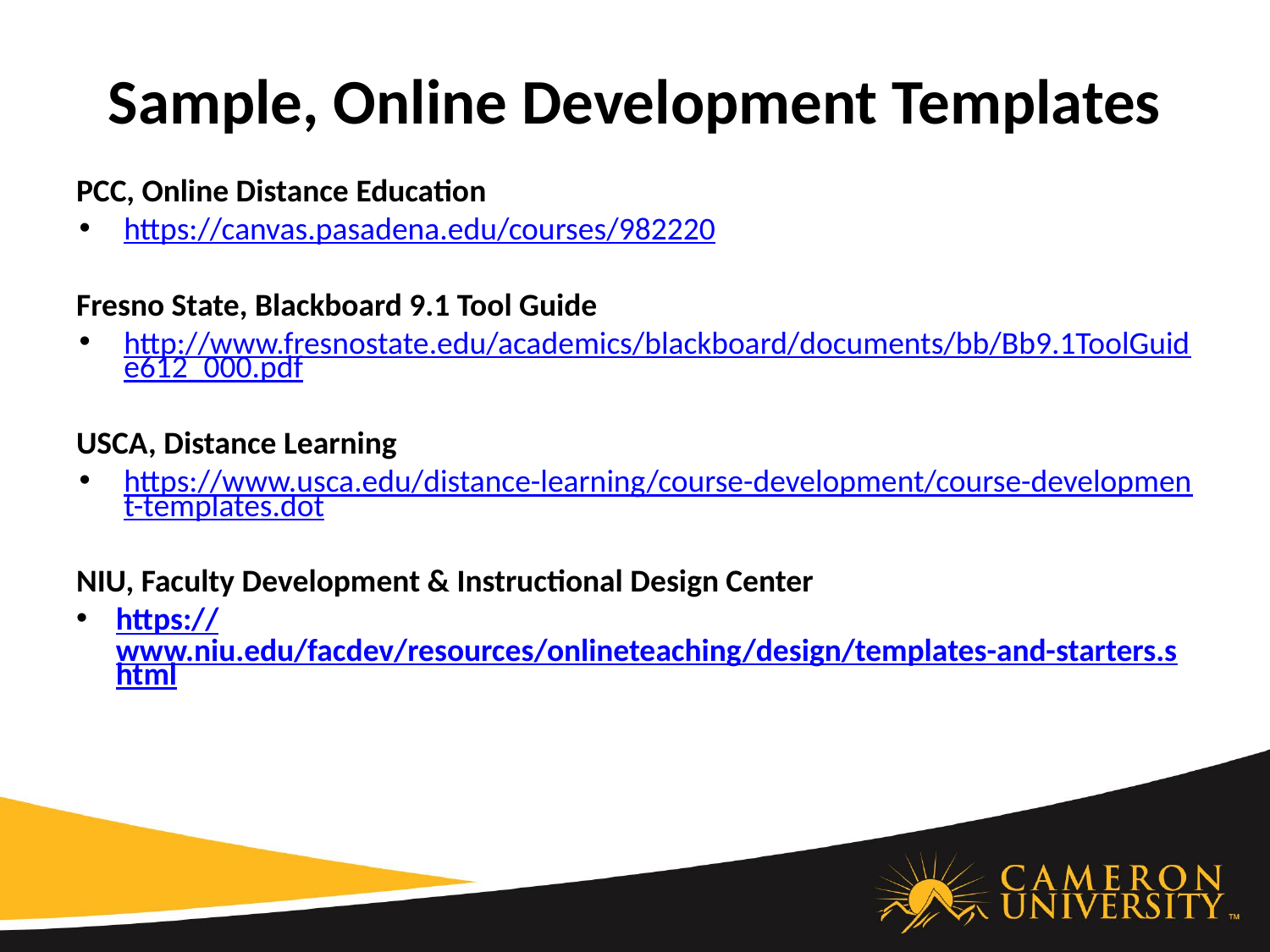

# Sample, Online Development Templates
PCC, Online Distance Education
https://canvas.pasadena.edu/courses/982220

Fresno State, Blackboard 9.1 Tool Guide
http://www.fresnostate.edu/academics/blackboard/documents/bb/Bb9.1ToolGuide612_000.pdf

USCA, Distance Learning
https://www.usca.edu/distance-learning/course-development/course-development-templates.dot

NIU, Faculty Development & Instructional Design Center
https://www.niu.edu/facdev/resources/onlineteaching/design/templates-and-starters.shtml